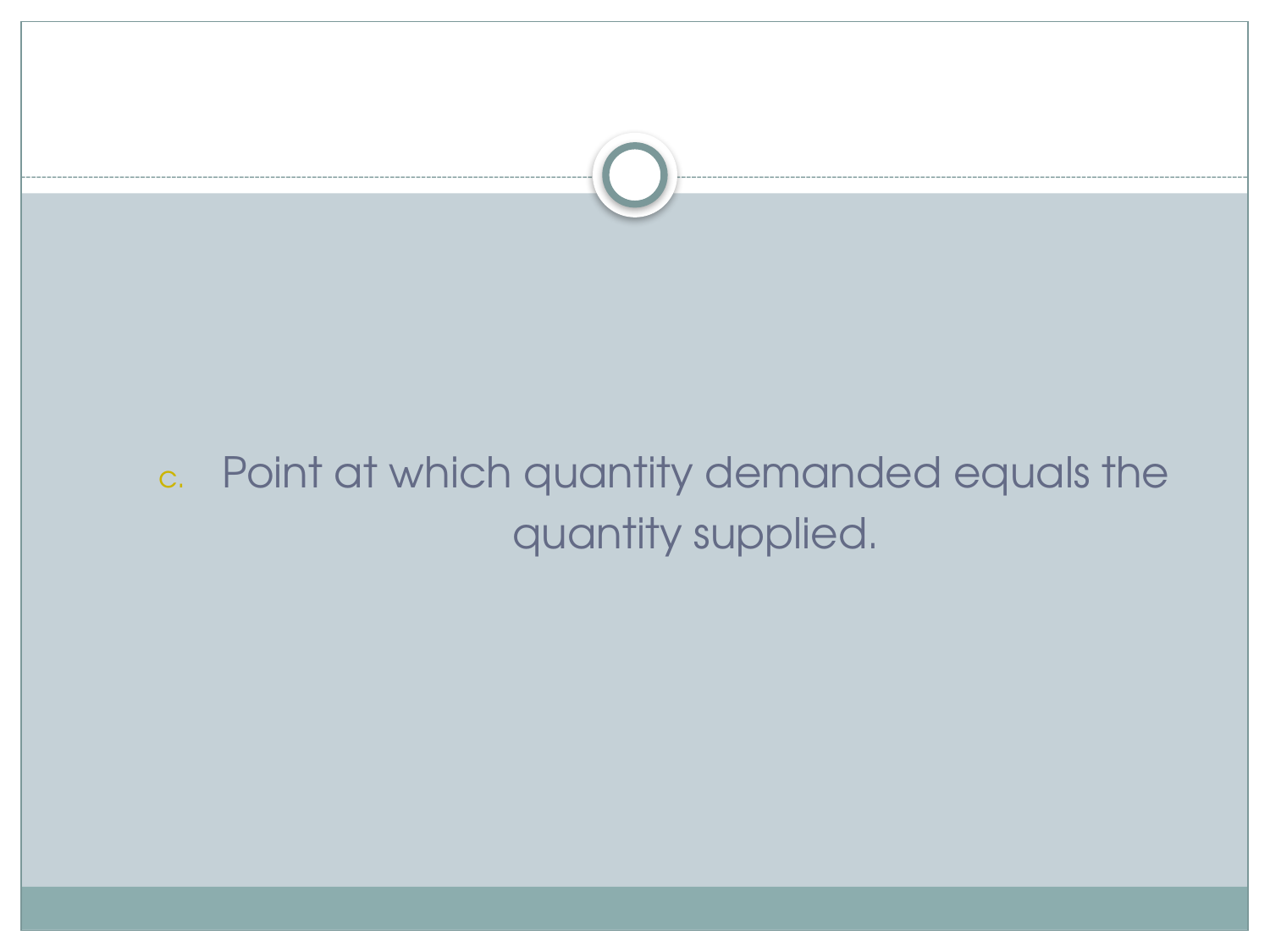

#
Point at which quantity demanded equals the quantity supplied.